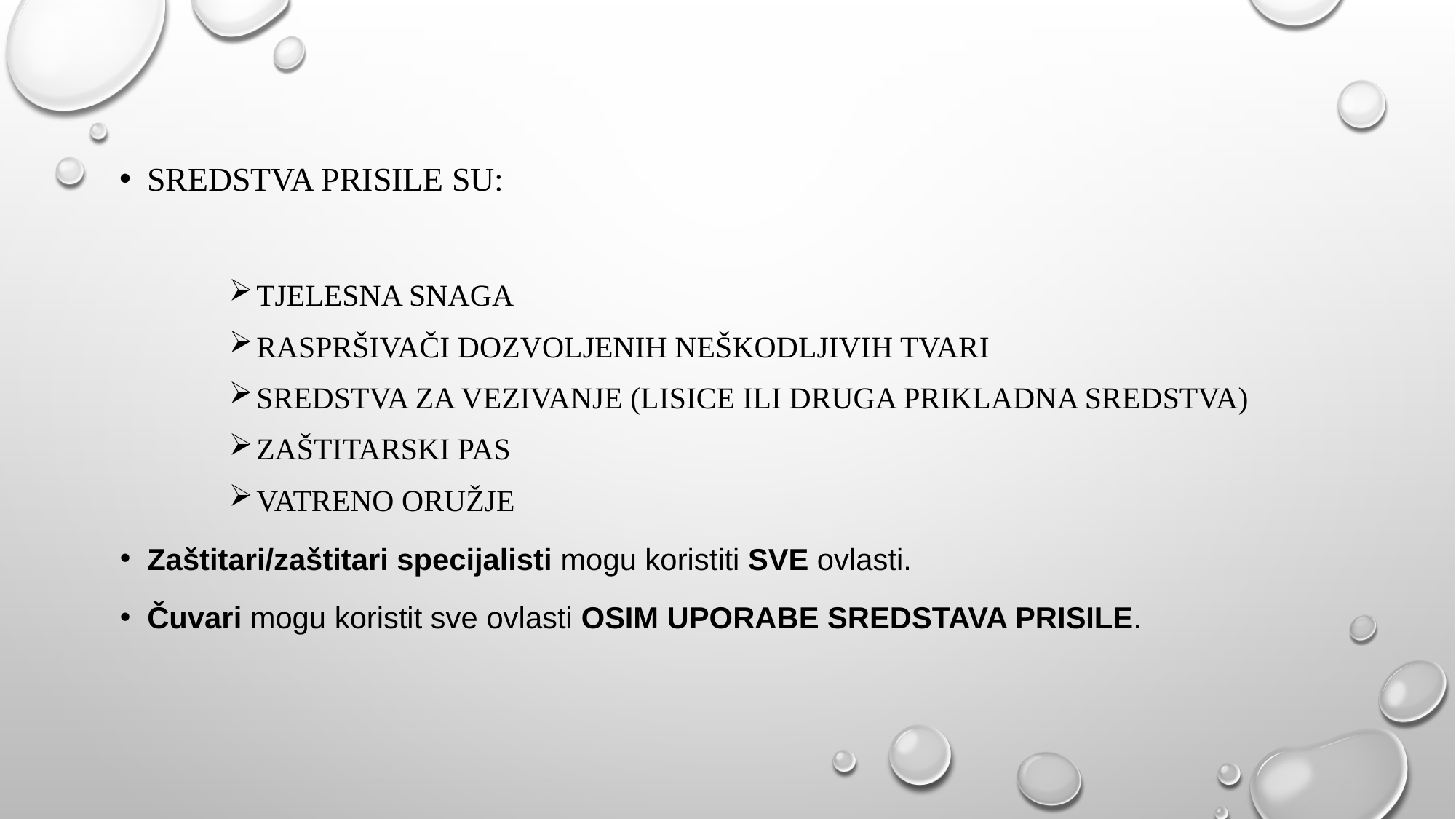

Sredstva prisile su:

tjelesna snaga
raspršivači dozvoljenih neškodljivih tvari
sredstva za vezivanje (lisice ili druga prikladna sredstva)
zaštitarski pas
vatreno oružje
Zaštitari/zaštitari specijalisti mogu koristiti SVE ovlasti.
Čuvari mogu koristit sve ovlasti OSIM UPORABE SREDSTAVA PRISILE.